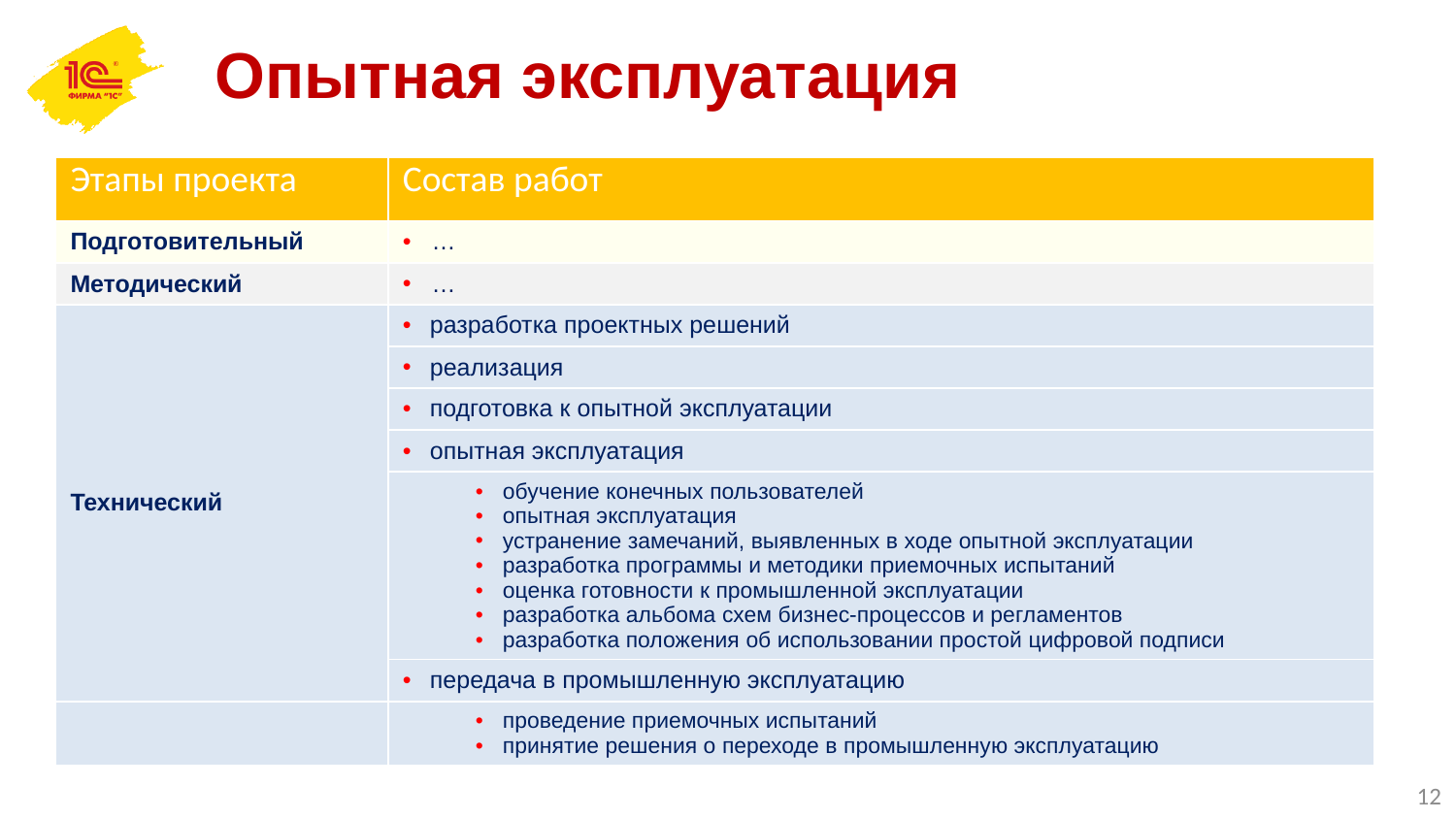

Опытная эксплуатация
| Этапы проекта | Состав работ |
| --- | --- |
| Подготовительный | … |
| Методический | … |
| Технический | разработка проектных решений |
|  | реализация |
|  | подготовка к опытной эксплуатации |
|  | опытная эксплуатация |
|  | обучение конечных пользователей опытная эксплуатация устранение замечаний, выявленных в ходе опытной эксплуатации разработка программы и методики приемочных испытаний оценка готовности к промышленной эксплуатации разработка альбома схем бизнес-процессов и регламентов разработка положения об использовании простой цифровой подписи |
|  | передача в промышленную эксплуатацию |
|  | проведение приемочных испытаний принятие решения о переходе в промышленную эксплуатацию |
12